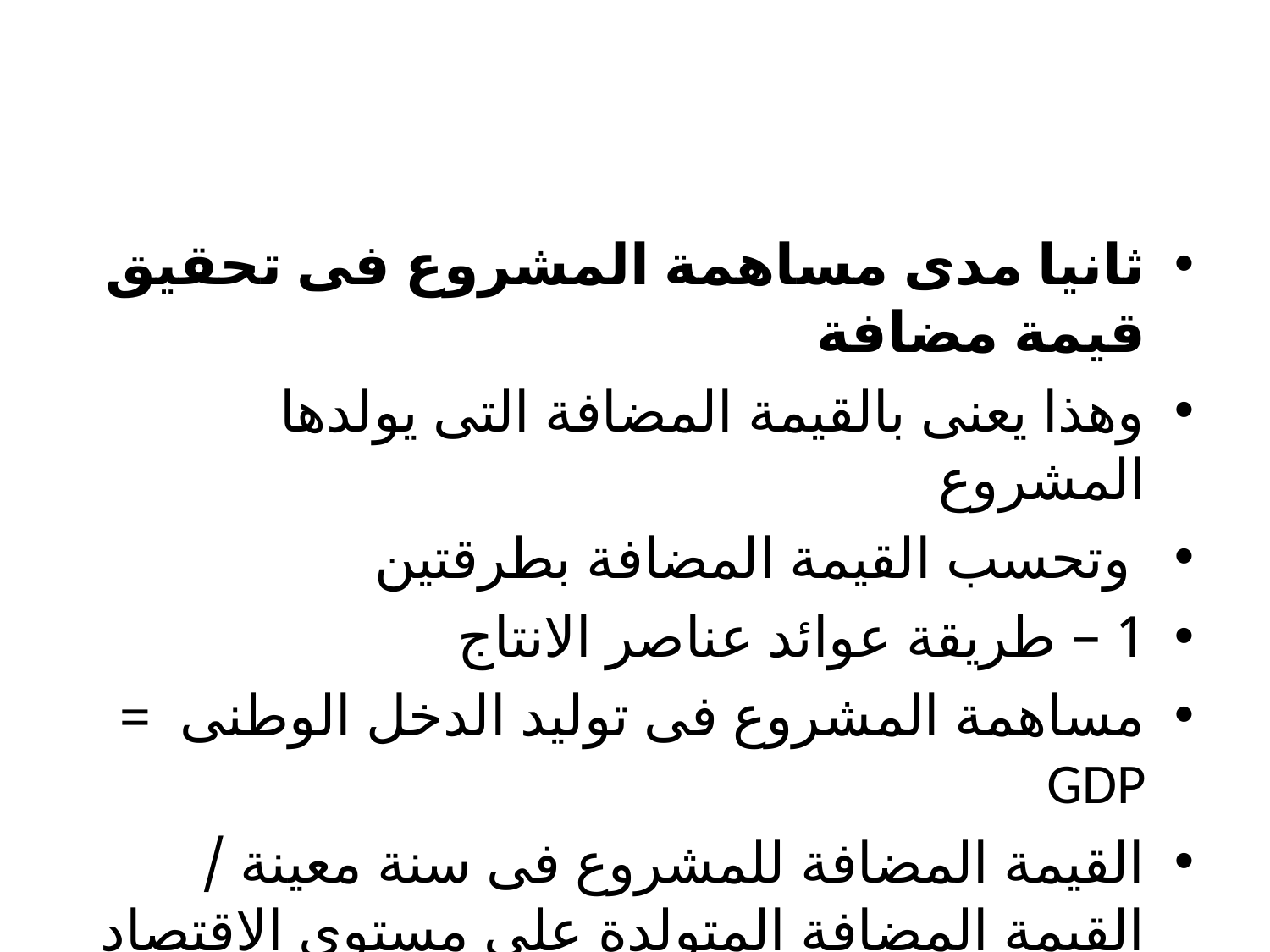

#
ثانيا مدى مساهمة المشروع فى تحقيق قيمة مضافة
وهذا يعنى بالقيمة المضافة التى يولدها المشروع
 وتحسب القيمة المضافة بطرقتين
1 – طريقة عوائد عناصر الانتاج
مساهمة المشروع فى توليد الدخل الوطنى  = GDP
القيمة المضافة للمشروع فى سنة معينة / القيمة المضافة المتولدة على مستوى الاقتصاد الوطنى GDP